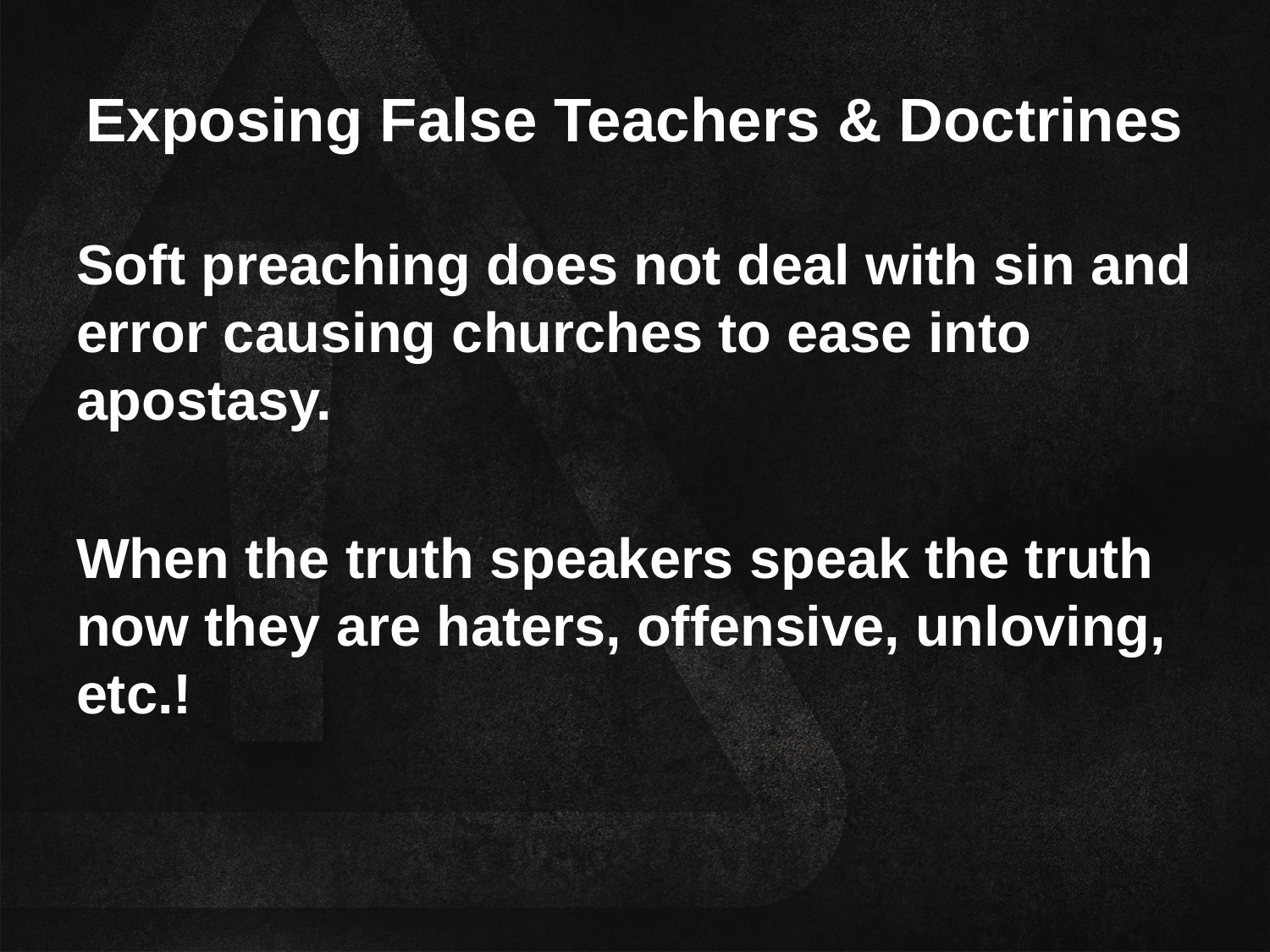

# Exposing False Teachers & Doctrines
Soft preaching does not deal with sin and error causing churches to ease into apostasy.

When the truth speakers speak the truth now they are haters, offensive, unloving, etc.!